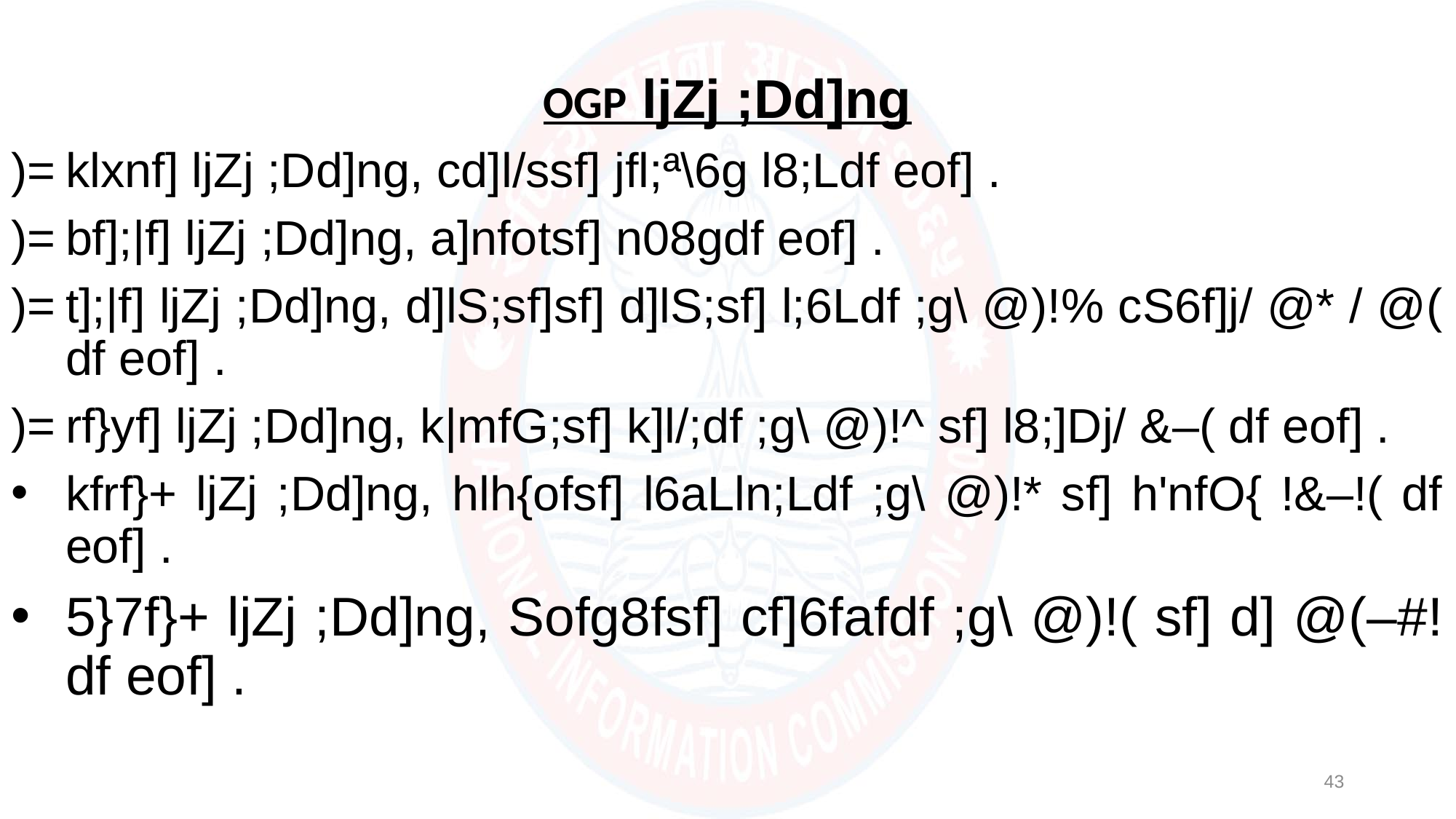

OGP ljZj ;Dd]ng
)=	klxnf] ljZj ;Dd]ng, cd]l/ssf] jfl;ª\6g l8;Ldf eof] .
)=	bf];|f] ljZj ;Dd]ng, a]nfotsf] n08gdf eof] .
)=	t];|f] ljZj ;Dd]ng, d]lS;sf]sf] d]lS;sf] l;6Ldf ;g\ @)!% cS6f]j/ @* / @( df eof] .
)=	rf}yf] ljZj ;Dd]ng, k|mfG;sf] k]l/;df ;g\ @)!^ sf] l8;]Dj/ &–( df eof] .
kfrf}+ ljZj ;Dd]ng, hlh{ofsf] l6aLln;Ldf ;g\ @)!* sf] h'nfO{ !&–!( df eof] .
5}7f}+ ljZj ;Dd]ng, Sofg8fsf] cf]6fafdf ;g\ @)!( sf] d] @(–#! df eof] .

43